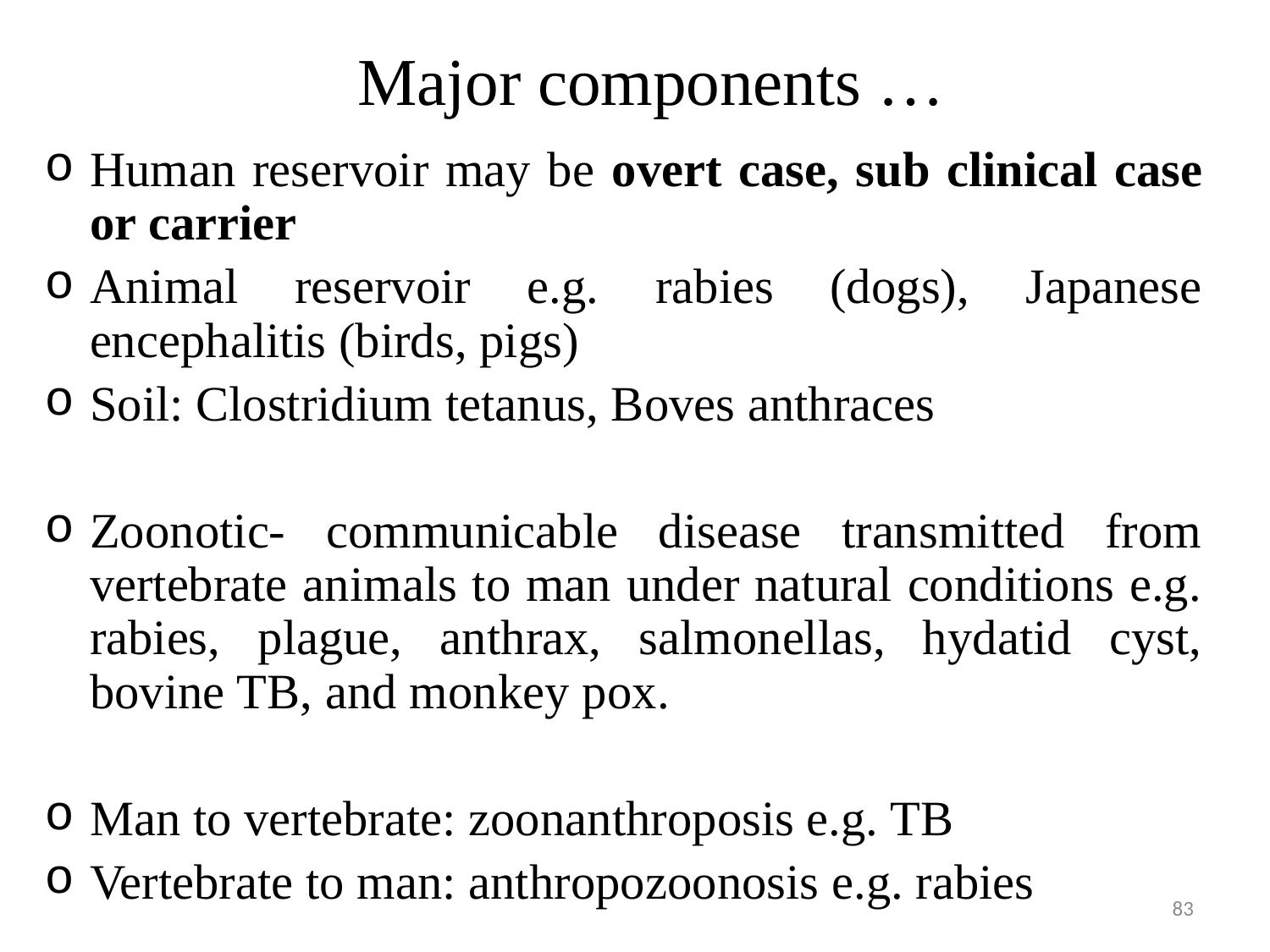

# Major components …
Human reservoir may be overt case, sub clinical case or carrier
Animal reservoir e.g. rabies (dogs), Japanese encephalitis (birds, pigs)
Soil: Clostridium tetanus, Boves anthraces

Zoonotic- communicable disease transmitted from vertebrate animals to man under natural conditions e.g. rabies, plague, anthrax, salmonellas, hydatid cyst, bovine TB, and monkey pox.

Man to vertebrate: zoonanthroposis e.g. TB
Vertebrate to man: anthropozoonosis e.g. rabies

83